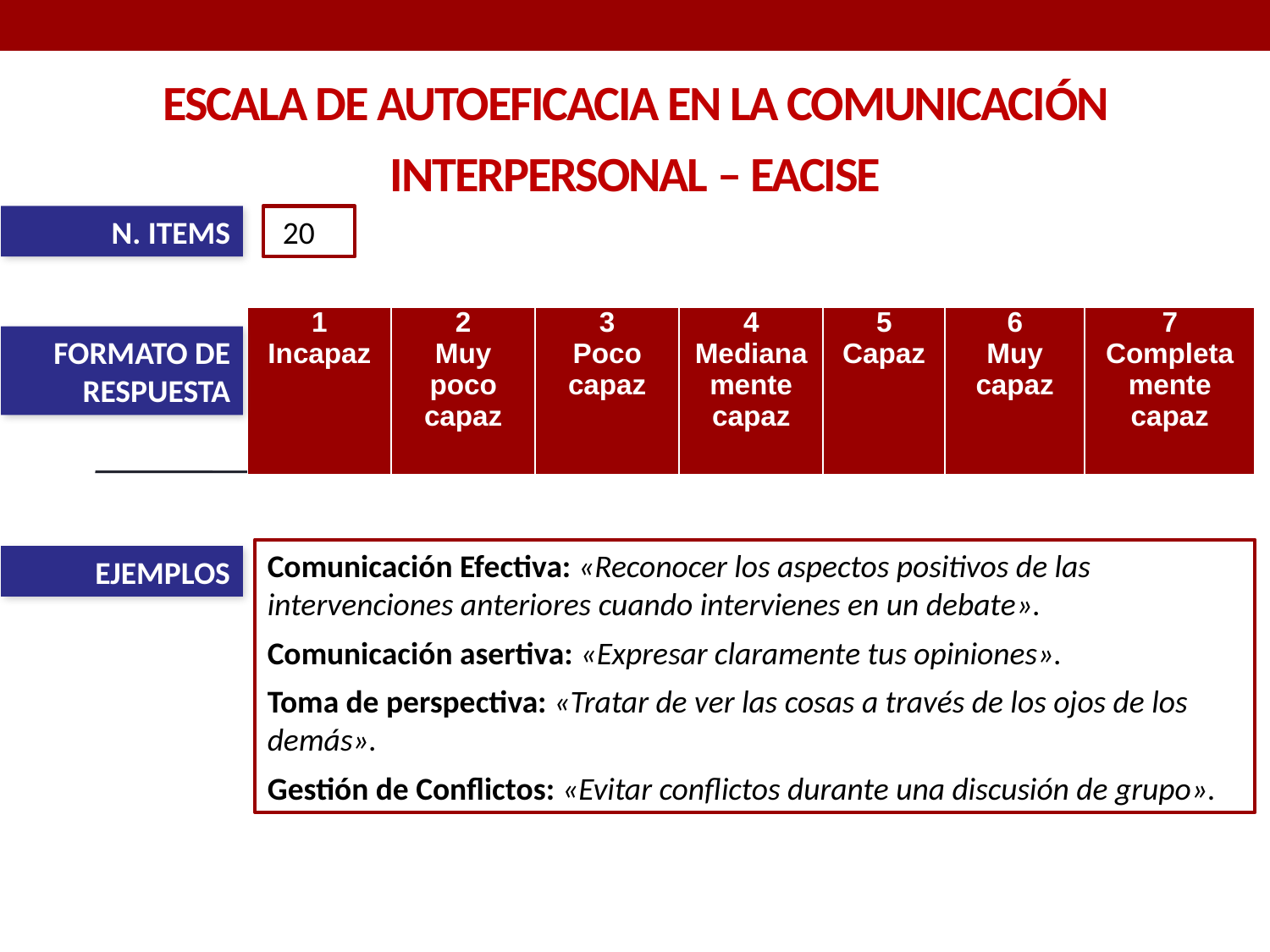

# Escala de Autoeficacia en la Comunicación Interpersonal – EACISE
N. ITEMS
 20
| 1 Incapaz | 2 Muy poco capaz | 3 Poco capaz | 4 Medianamente capaz | 5 Capaz | 6 Muy capaz | 7 Completamente capaz |
| --- | --- | --- | --- | --- | --- | --- |
FORMATO DE RESPUESTA
Comunicación Efectiva: «Reconocer los aspectos positivos de las intervenciones anteriores cuando intervienes en un debate».
Comunicación asertiva: «Expresar claramente tus opiniones».
Toma de perspectiva: «Tratar de ver las cosas a través de los ojos de los demás».
Gestión de Conflictos: «Evitar conflictos durante una discusión de grupo».
EJEMPLOS